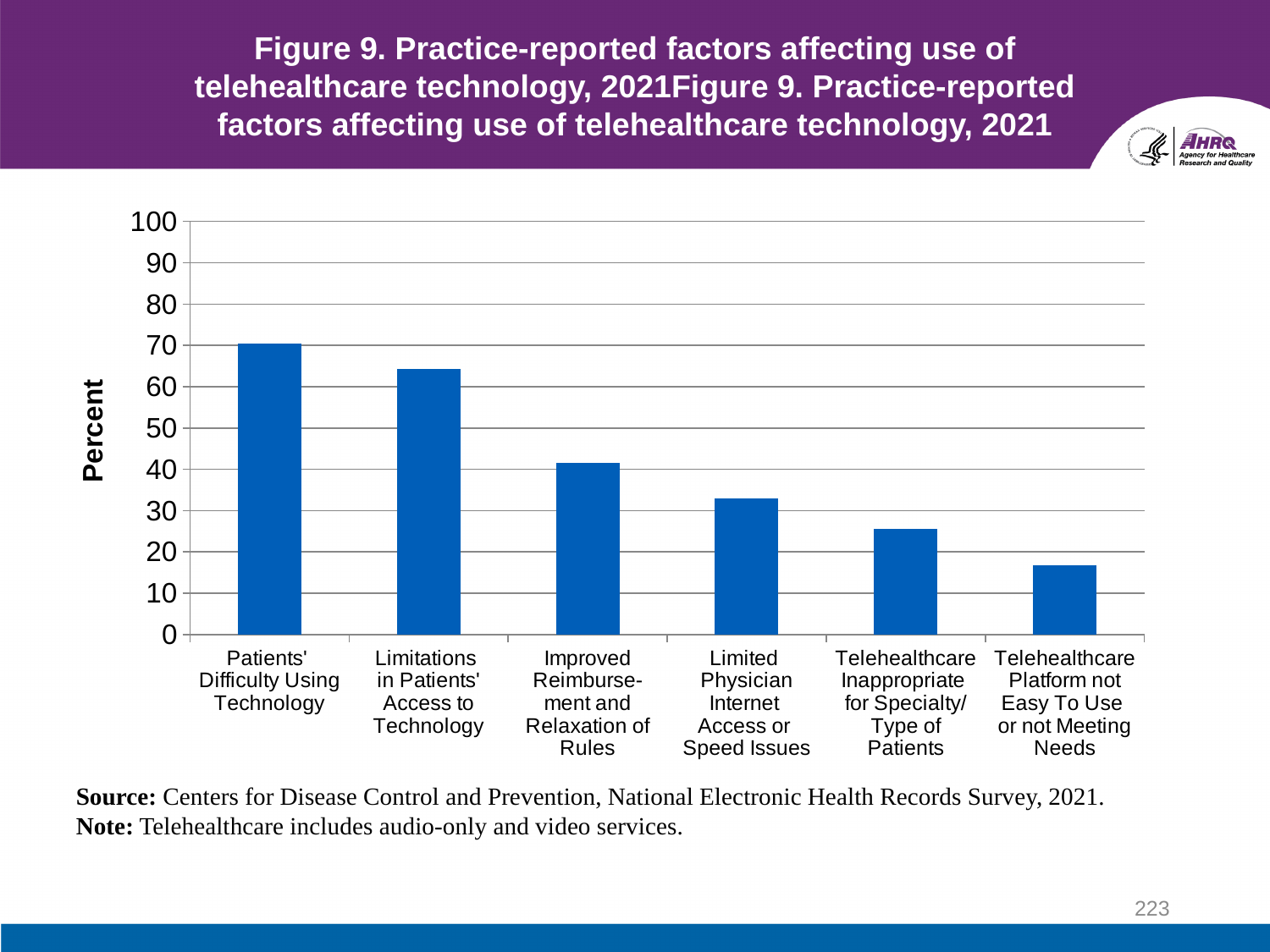

# Figure 9. Practice-reported factors affecting use of telehealthcare technology, 2021Figure 9. Practice-reported factors affecting use of telehealthcare technology, 2021

### Chart

| Category | 2021 |
|---|---|
| Patients'
Difficulty Using Technology | 70.4 |
| Limitations
in Patients' Access to Technology | 64.3 |
| Improved Reimburse-
ment and Relaxation of Rules | 41.6 |
| Limited
Physician Internet
Access or
Speed Issues | 33.0 |
| Telehealthcare Inappropriate
for Specialty/ Type of
Patients | 25.5 |
| Telehealthcare Platform not Easy To Use
or not Meeting Needs | 16.8 |
Source: Centers for Disease Control and Prevention, National Electronic Health Records Survey, 2021.
Note: Telehealthcare includes audio-only and video services.
223